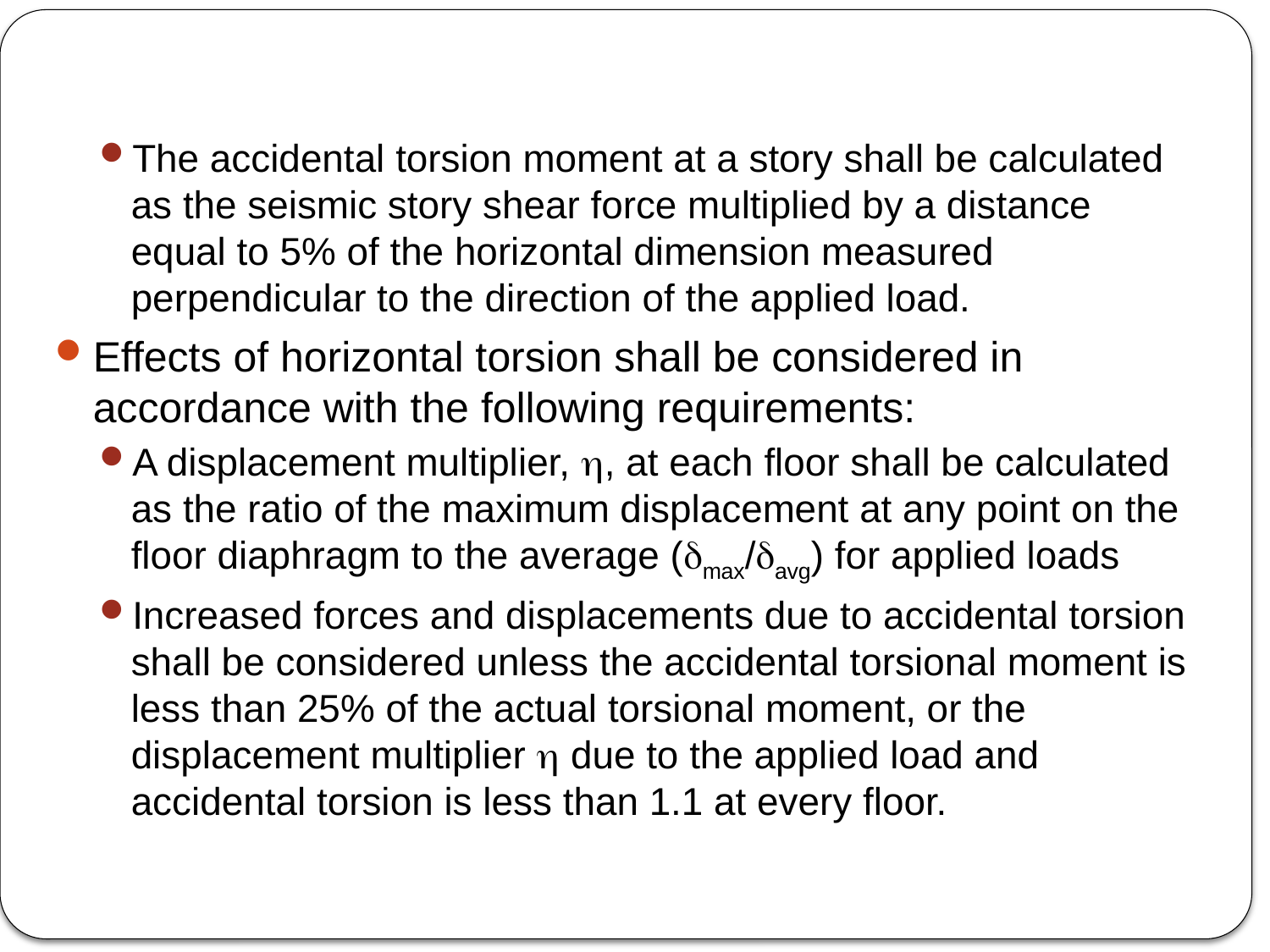

#
The accidental torsion moment at a story shall be calculated as the seismic story shear force multiplied by a distance equal to 5% of the horizontal dimension measured perpendicular to the direction of the applied load.
Effects of horizontal torsion shall be considered in accordance with the following requirements:
A displacement multiplier, η, at each floor shall be calculated as the ratio of the maximum displacement at any point on the floor diaphragm to the average (δmax/δavg) for applied loads
Increased forces and displacements due to accidental torsion shall be considered unless the accidental torsional moment is less than 25% of the actual torsional moment, or the displacement multiplier η due to the applied load and accidental torsion is less than 1.1 at every floor.